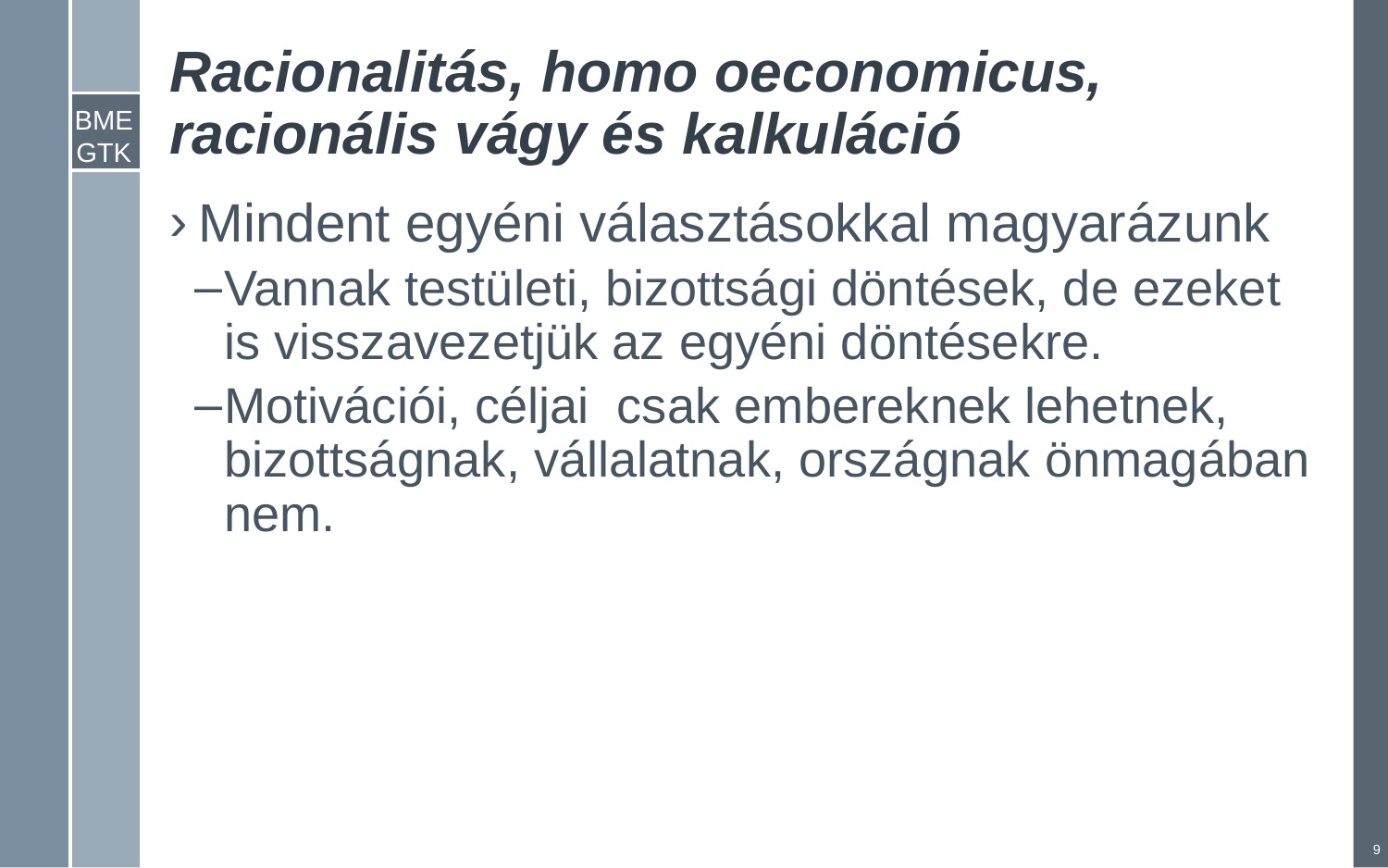

# Racionalitás, homo oeconomicus, racionális vágy és kalkuláció
Mindent egyéni választásokkal magyarázunk
Vannak testületi, bizottsági döntések, de ezeket is visszavezetjük az egyéni döntésekre.
Motivációi, céljai  csak embereknek lehetnek, bizottságnak, vállalatnak, országnak önmagában nem.
9
Menedzsment és vállakozásgazdaságtan